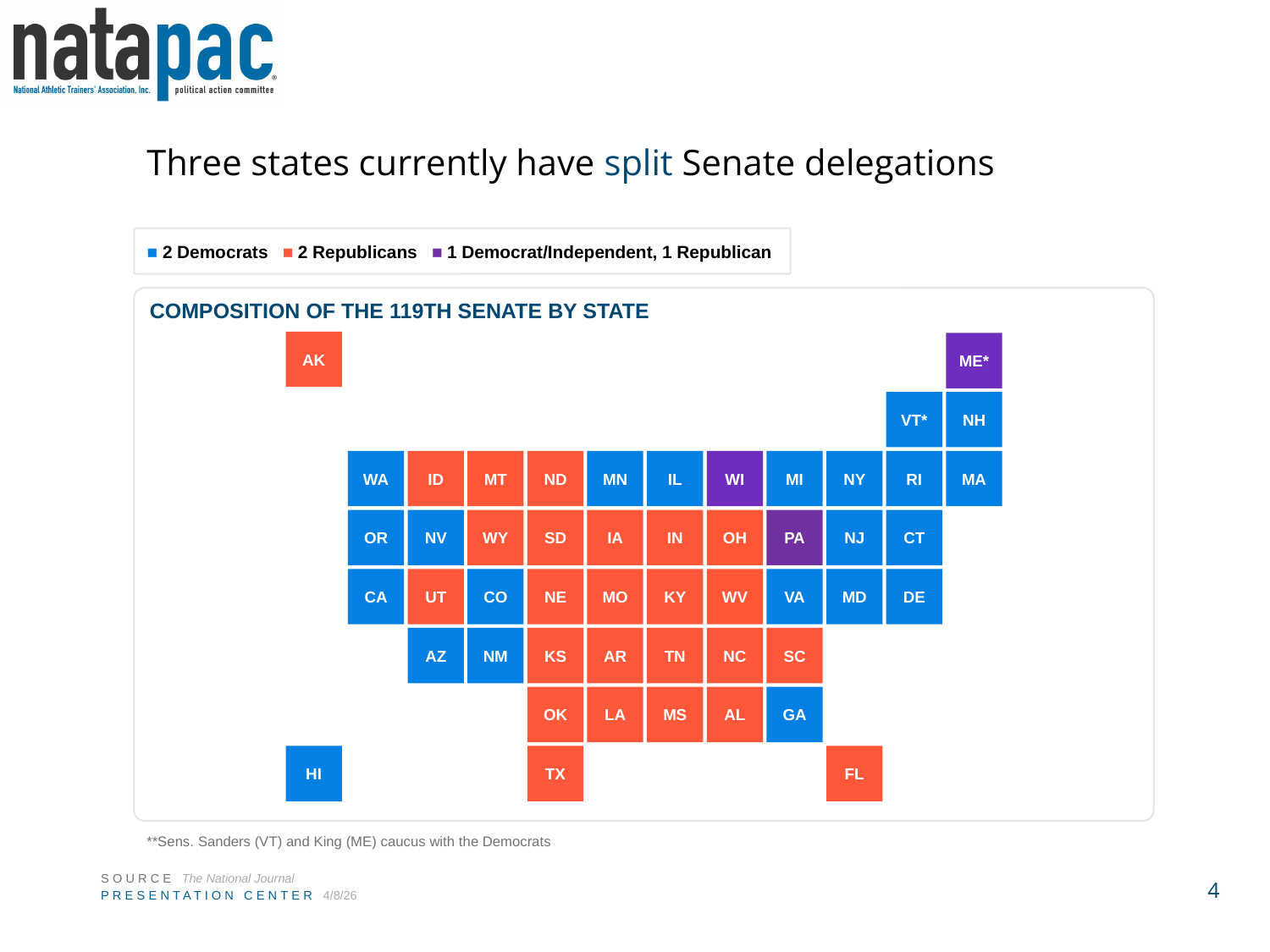

# Three states currently have split Senate delegations
■ 2 Democrats   ■ 2 Republicans   ■ 1 Democrat/Independent, 1 Republican
COMPOSITION OF THE 119TH SENATE BY STATE
AK
ME*
VT*
NH
WA
ID
MT
ND
MN
IL
WI
MI
NY
RI
MA
OR
NV
WY
SD
IA
IN
OH
PA
NJ
CT
CA
UT
CO
NE
MO
KY
WV
VA
MD
DE
AZ
NM
KS
AR
TN
NC
SC
OK
LA
MS
AL
GA
HI
TX
FL
**Sens. Sanders (VT) and King (ME) caucus with the Democrats
SOURCE The National Journal
PRESENTATION CENTER 4/8/26